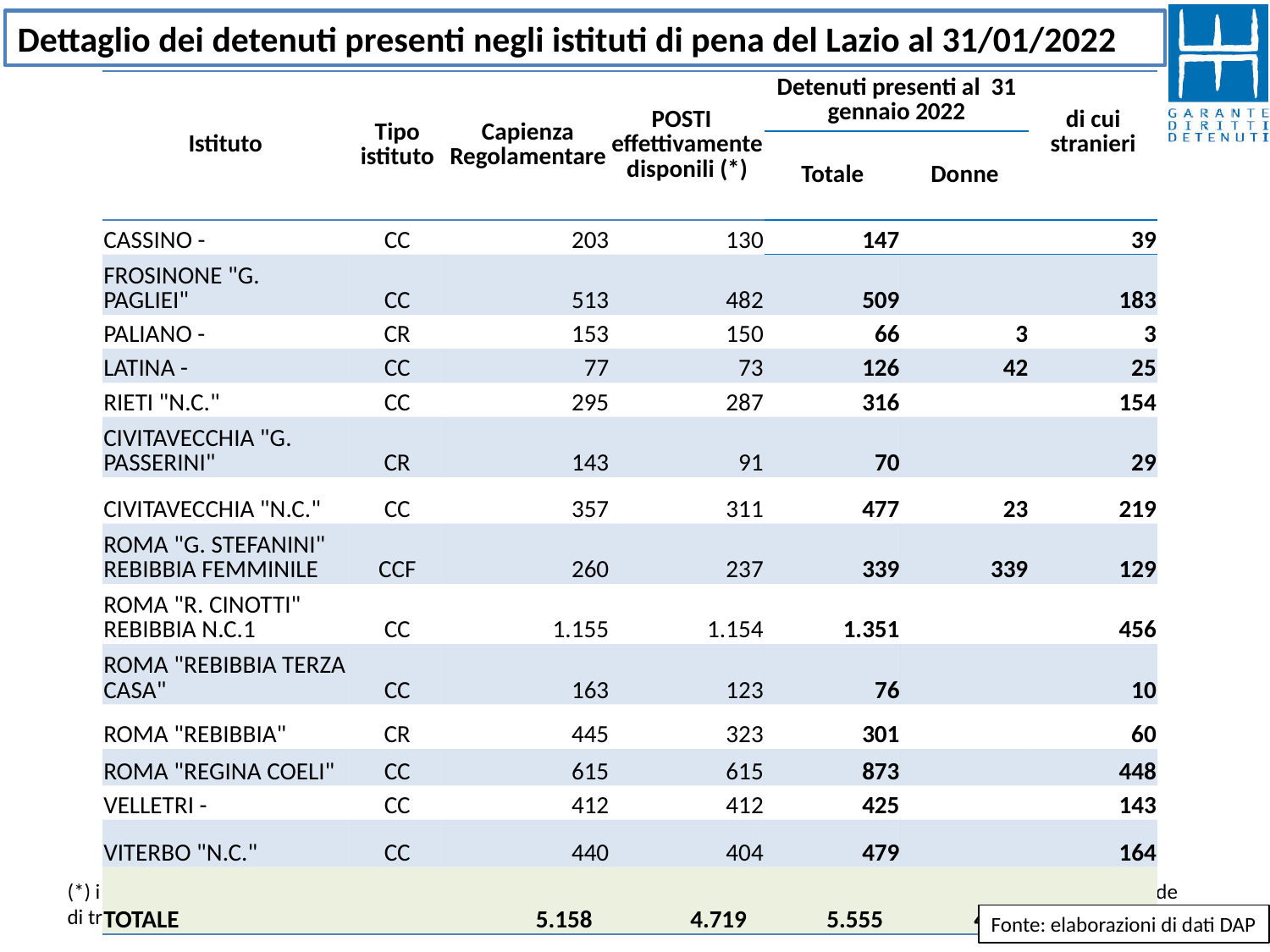

Dettaglio dei detenuti presenti negli istituti di pena del Lazio al 31/01/2022
| Istituto | Tipo istituto | Capienza Regolamentare | POSTI effettivamente disponili (\*) | Detenuti presenti al 31 gennaio 2022 |  | di cui stranieri |
| --- | --- | --- | --- | --- | --- | --- |
|  |  |  |  | Totale | Donne |  |
| CASSINO - | CC | 203 | 130 | 147 |  | 39 |
| FROSINONE "G. PAGLIEI" | CC | 513 | 482 | 509 |  | 183 |
| PALIANO - | CR | 153 | 150 | 66 | 3 | 3 |
| LATINA - | CC | 77 | 73 | 126 | 42 | 25 |
| RIETI "N.C." | CC | 295 | 287 | 316 |  | 154 |
| CIVITAVECCHIA "G. PASSERINI" | CR | 143 | 91 | 70 |  | 29 |
| CIVITAVECCHIA "N.C." | CC | 357 | 311 | 477 | 23 | 219 |
| ROMA "G. STEFANINI" REBIBBIA FEMMINILE | CCF | 260 | 237 | 339 | 339 | 129 |
| ROMA "R. CINOTTI" REBIBBIA N.C.1 | CC | 1.155 | 1.154 | 1.351 |  | 456 |
| ROMA "REBIBBIA TERZA CASA" | CC | 163 | 123 | 76 |  | 10 |
| ROMA "REBIBBIA" | CR | 445 | 323 | 301 |  | 60 |
| ROMA "REGINA COELI" | CC | 615 | 615 | 873 |  | 448 |
| VELLETRI - | CC | 412 | 412 | 425 |  | 143 |
| VITERBO "N.C." | CC | 440 | 404 | 479 |  | 164 |
| TOTALE |  | 5.158 | 4.719 | 5.555 | 407 | 2.062 |
(*) i posti effettivamente disponibili degli istituti del Lazio sono calcolati in base all’ultimo aggiornamento disponibile delle schede di trasparenza degli istituti consultabili sul sito del Ministero della Giustizia
Fonte: elaborazioni di dati DAP